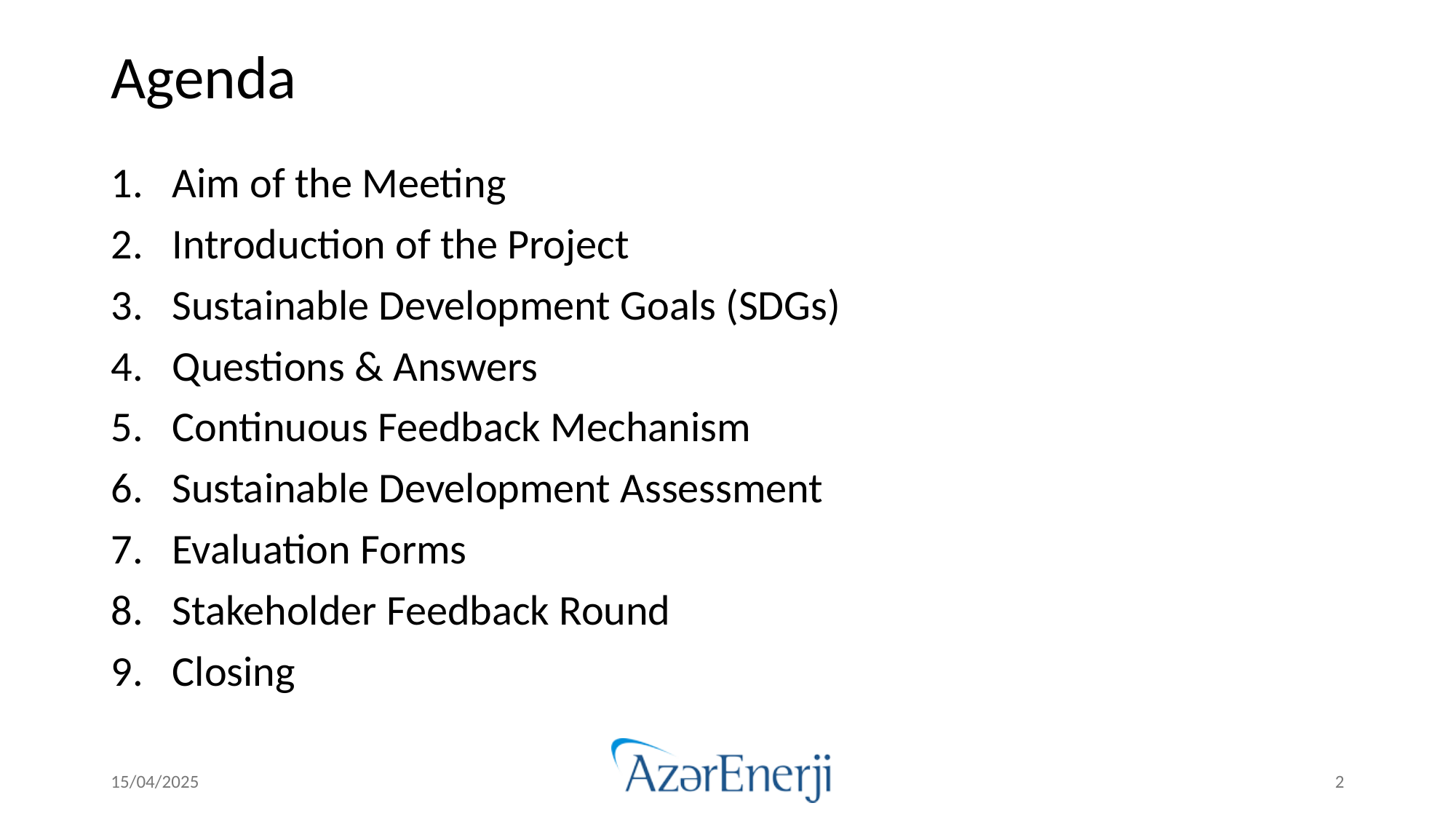

# Agenda
Aim of the Meeting
Introduction of the Project
Sustainable Development Goals (SDGs)
Questions & Answers
Continuous Feedback Mechanism
Sustainable Development Assessment
Evaluation Forms
Stakeholder Feedback Round
Closing
15/04/2025
2